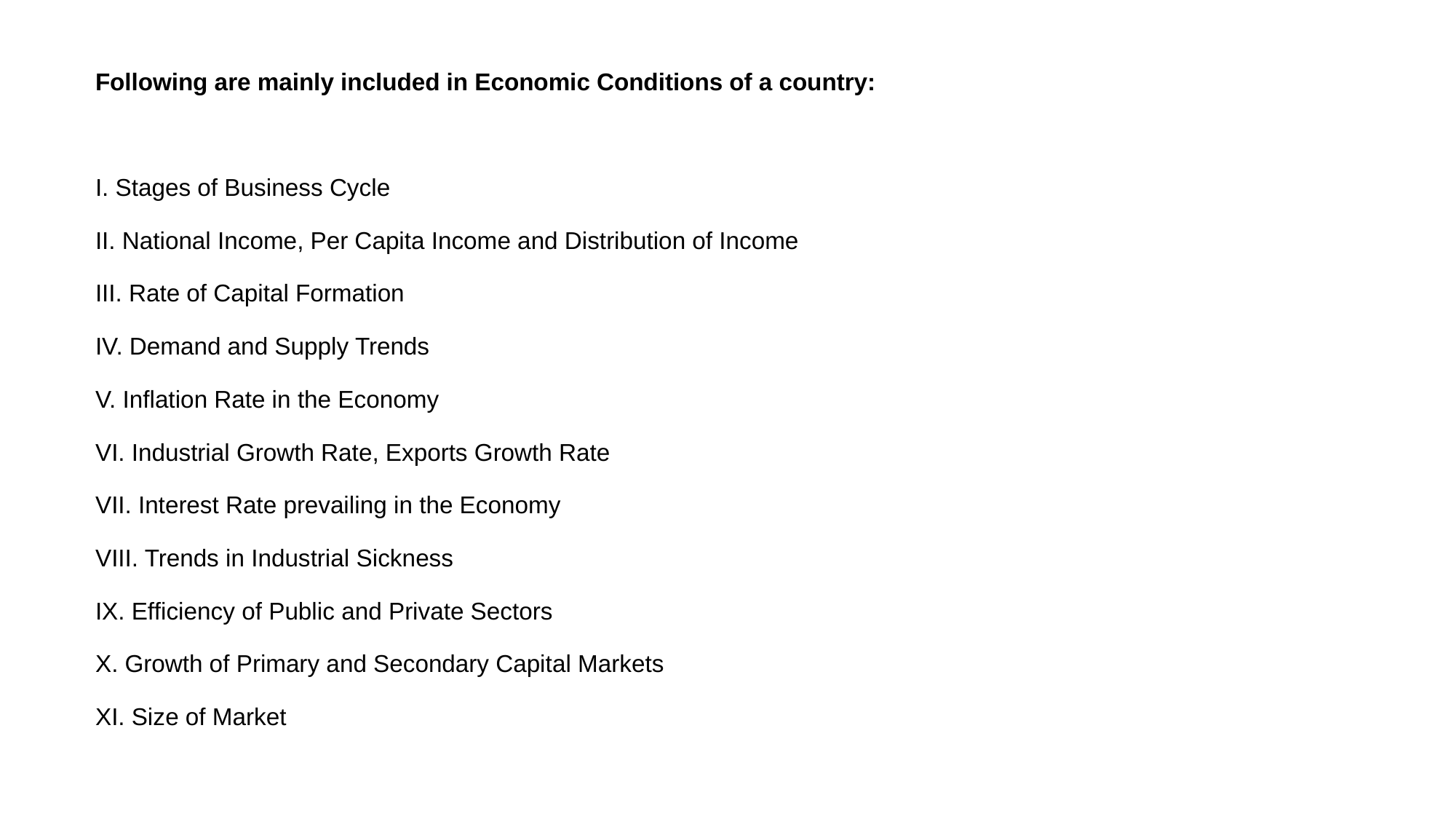

Following are mainly included in Economic Conditions of a country:

I. Stages of Business Cycle
II. National Income, Per Capita Income and Distribution of Income
III. Rate of Capital Formation
IV. Demand and Supply Trends
V. Inflation Rate in the Economy
VI. Industrial Growth Rate, Exports Growth Rate
VII. Interest Rate prevailing in the Economy
VIII. Trends in Industrial Sickness
IX. Efficiency of Public and Private Sectors
X. Growth of Primary and Secondary Capital Markets
XI. Size of Market